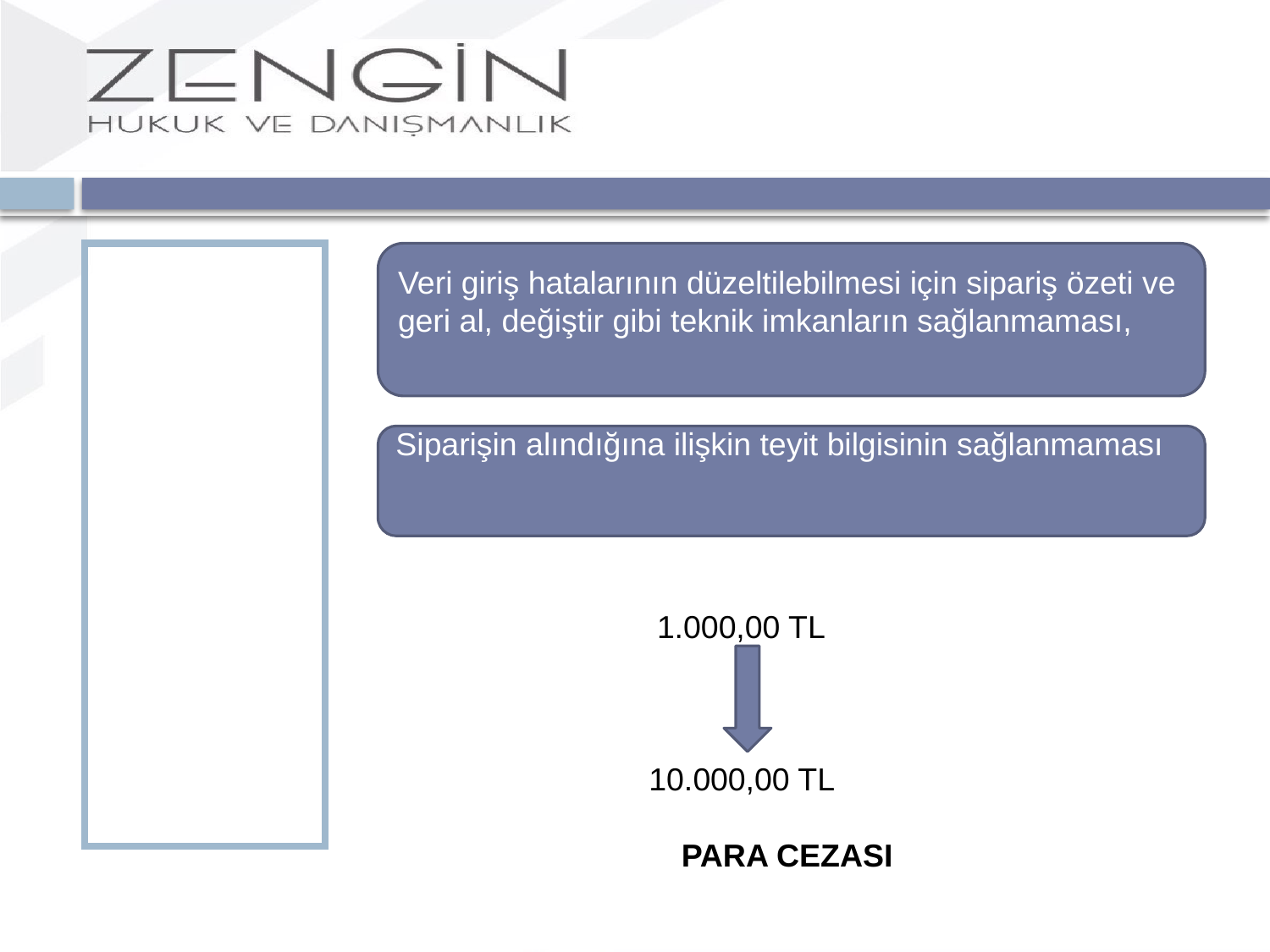

YAPTIRIM

Veri giriş hatalarının düzeltilebilmesi için sipariş özeti ve geri al, değiştir gibi teknik imkanların sağlanmaması,

Siparişin alındığına ilişkin teyit bilgisinin sağlanmaması

  1.000,00 TL

   10.000,00 TL

		PARA CEZASI